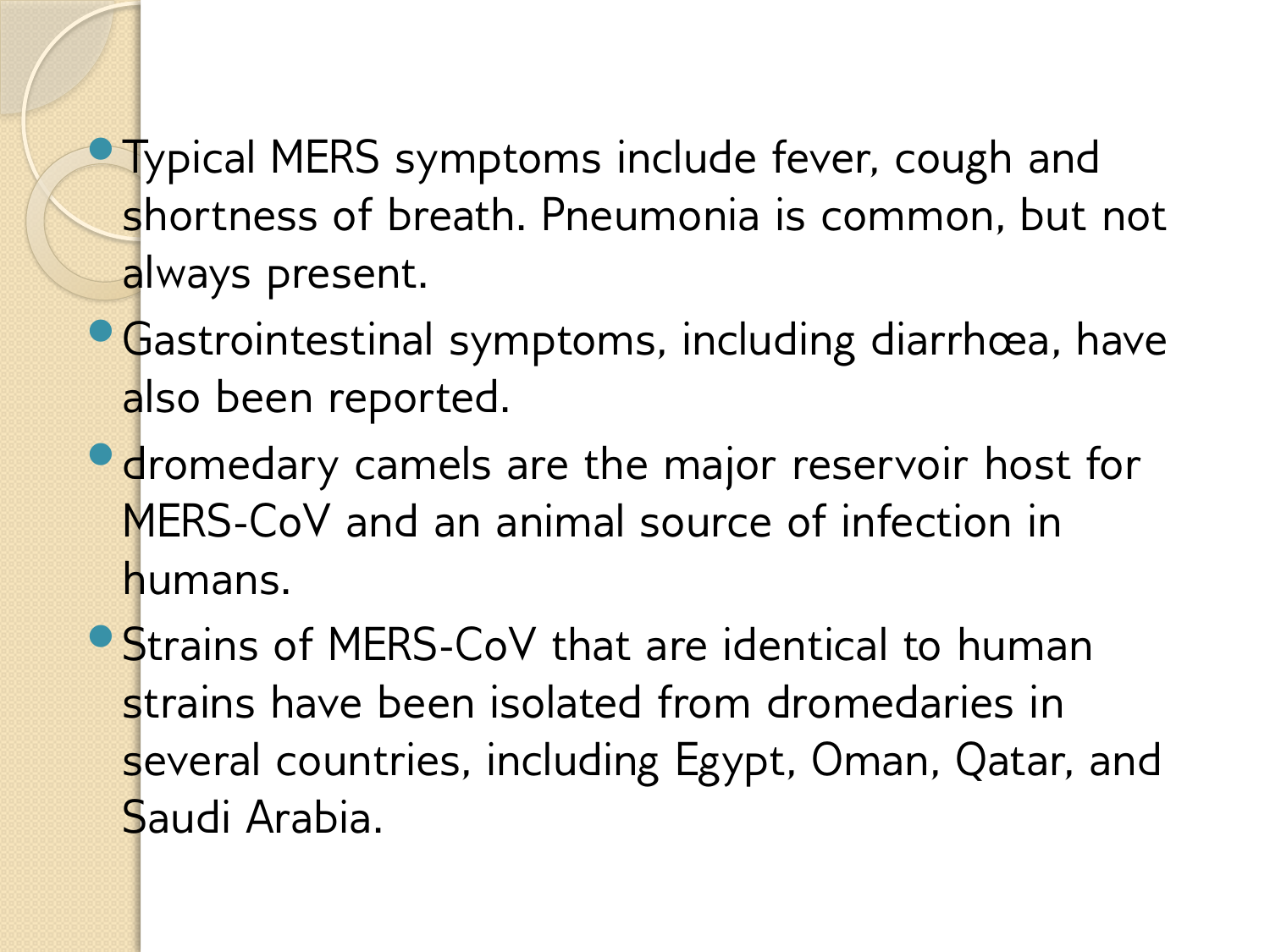

Typical MERS symptoms include fever, cough and shortness of breath. Pneumonia is common, but not always present.
Gastrointestinal symptoms, including diarrhoea, have also been reported.
dromedary camels are the major reservoir host for MERS-CoV and an animal source of infection in humans.
Strains of MERS-CoV that are identical to human strains have been isolated from dromedaries in several countries, including Egypt, Oman, Qatar, and Saudi Arabia.